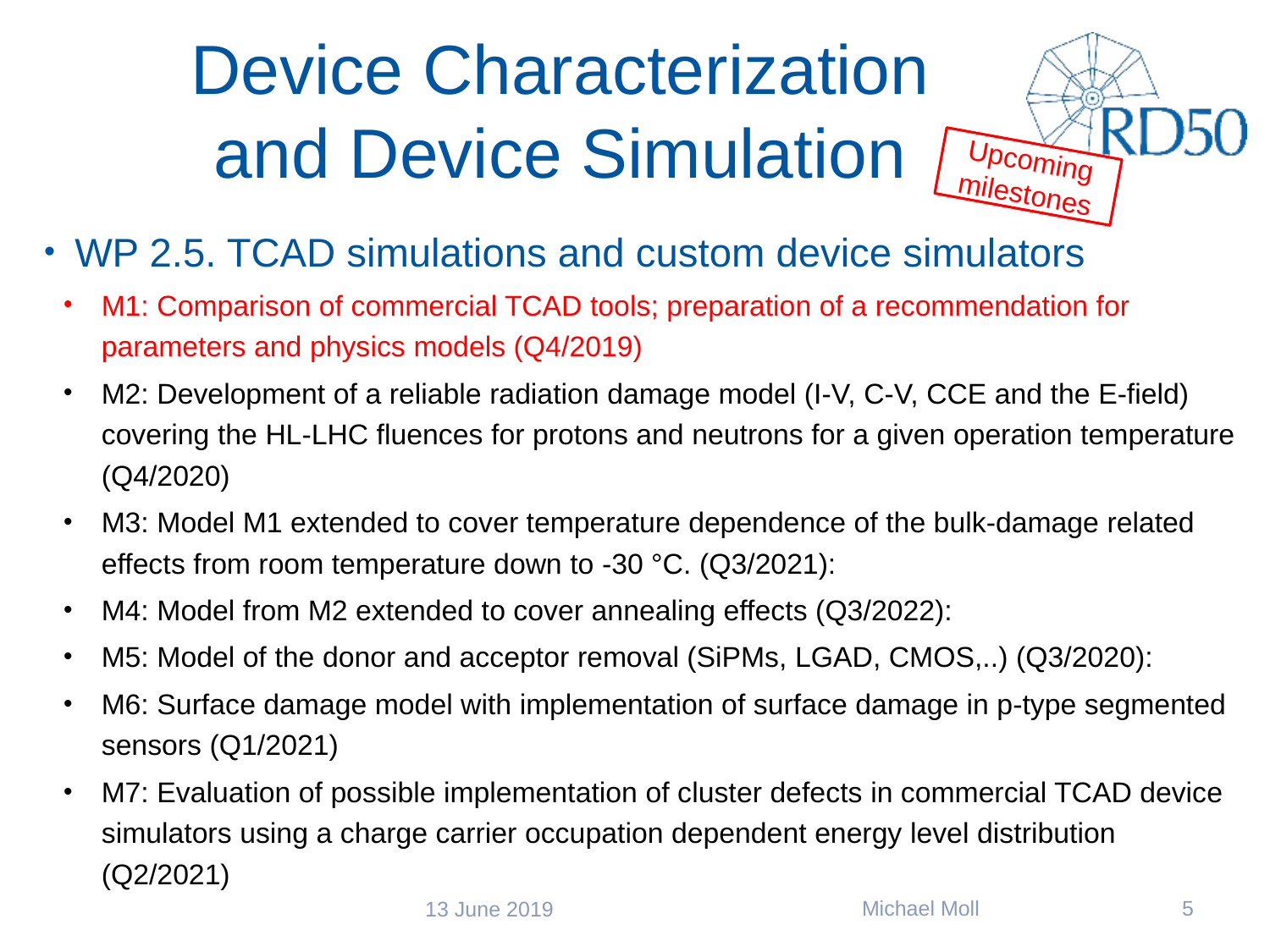

# Device Characterization and Device Simulation
Upcoming milestones
WP 2.5. TCAD simulations and custom device simulators
M1: Comparison of commercial TCAD tools; preparation of a recommendation for parameters and physics models (Q4/2019)
M2: Development of a reliable radiation damage model (I-V, C-V, CCE and the E-field) covering the HL-LHC fluences for protons and neutrons for a given operation temperature (Q4/2020)
M3: Model M1 extended to cover temperature dependence of the bulk-damage related effects from room temperature down to -30 °C. (Q3/2021):
M4: Model from M2 extended to cover annealing effects (Q3/2022):
M5: Model of the donor and acceptor removal (SiPMs, LGAD, CMOS,..) (Q3/2020):
M6: Surface damage model with implementation of surface damage in p-type segmented sensors (Q1/2021)
M7: Evaluation of possible implementation of cluster defects in commercial TCAD device simulators using a charge carrier occupation dependent energy level distribution (Q2/2021)

Michael Moll
5
13 June 2019